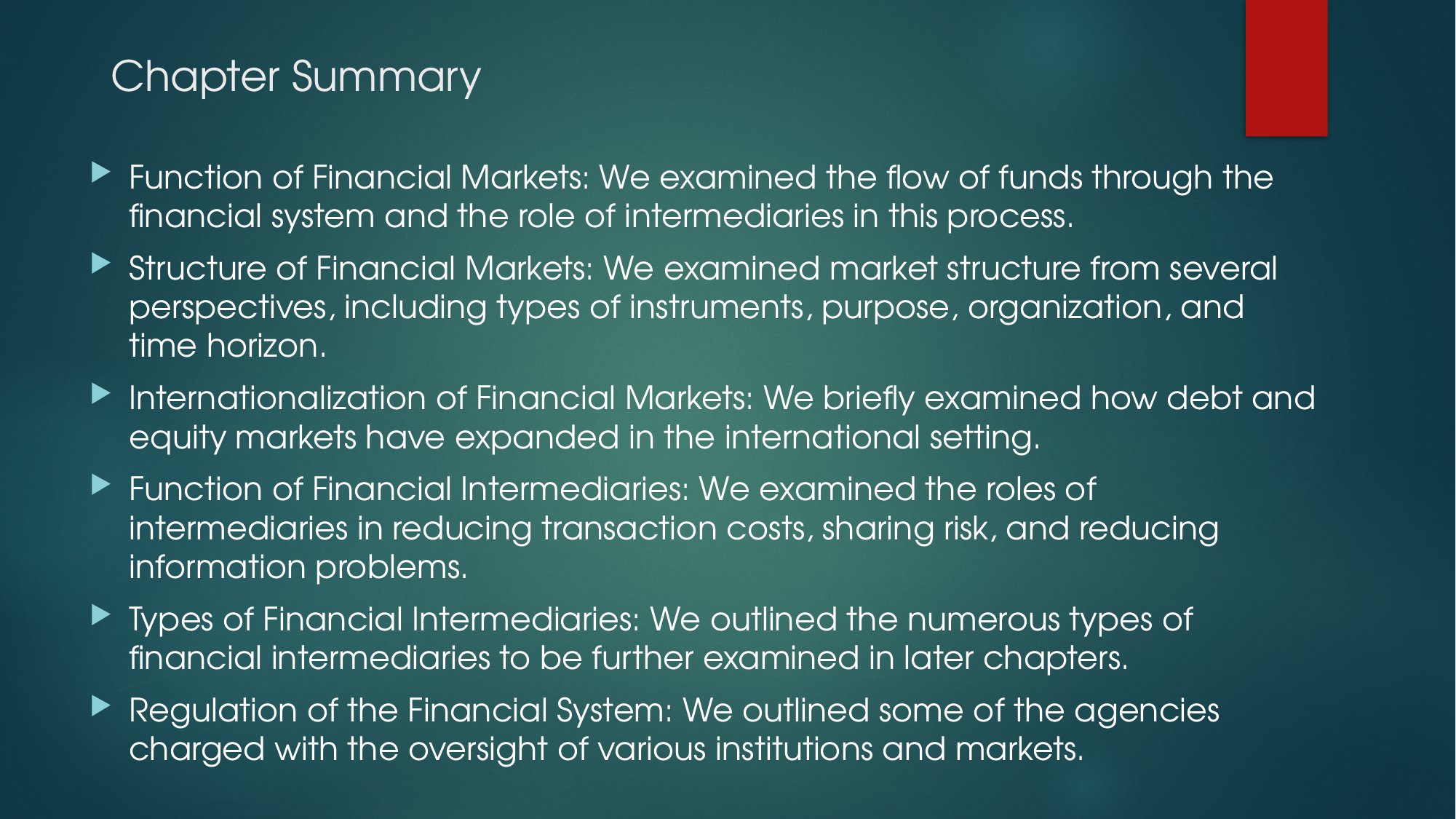

# Chapter Summary
Function of Financial Markets: We examined the flow of funds through the financial system and the role of intermediaries in this process.
Structure of Financial Markets: We examined market structure from several perspectives, including types of instruments, purpose, organization, and time horizon.
Internationalization of Financial Markets: We briefly examined how debt and equity markets have expanded in the international setting.
Function of Financial Intermediaries: We examined the roles of intermediaries in reducing transaction costs, sharing risk, and reducing information problems.
Types of Financial Intermediaries: We outlined the numerous types of financial intermediaries to be further examined in later chapters.
Regulation of the Financial System: We outlined some of the agencies charged with the oversight of various institutions and markets.